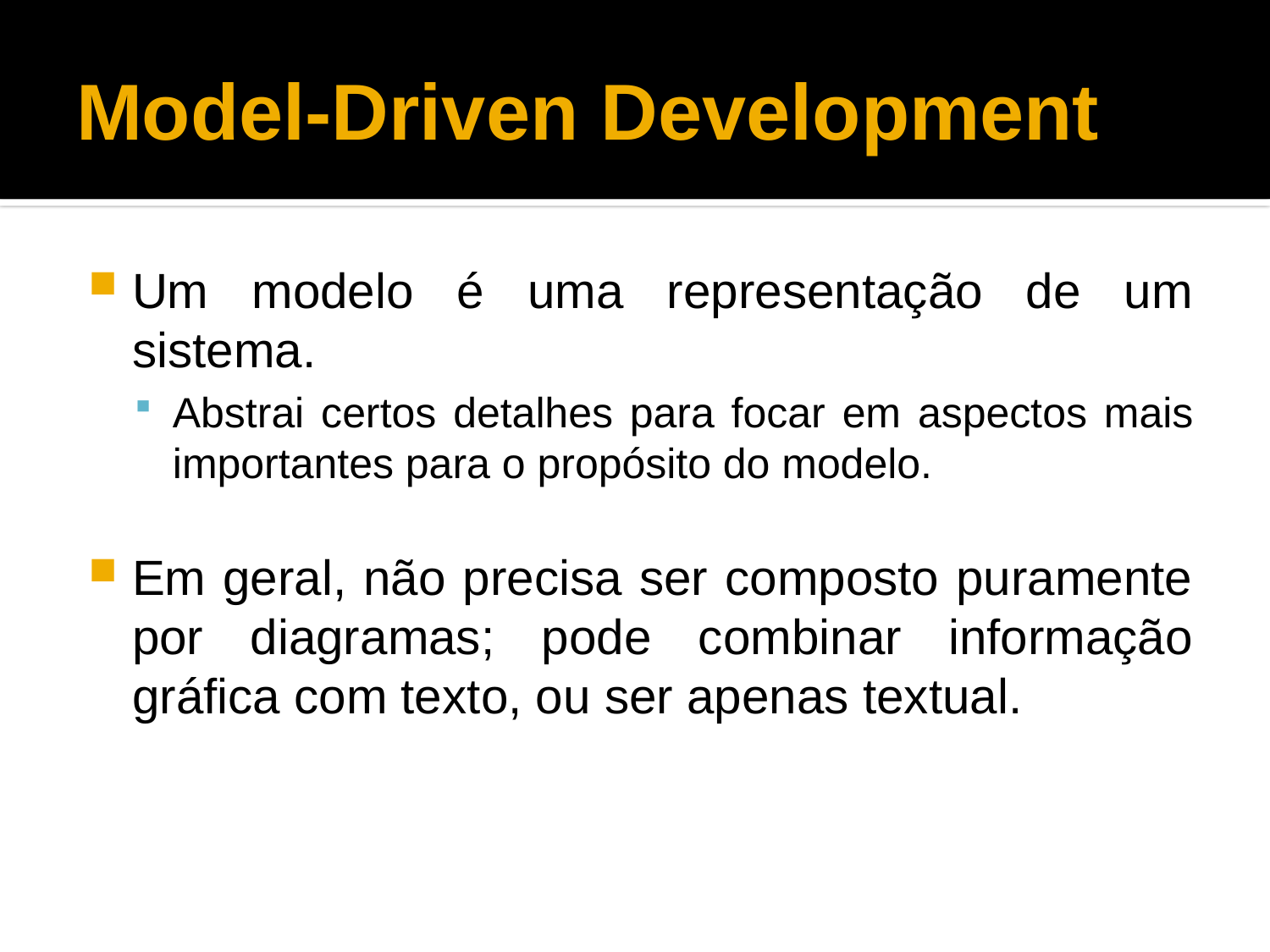

# Model-Driven Development
Um modelo é uma representação de um sistema.
Abstrai certos detalhes para focar em aspectos mais importantes para o propósito do modelo.

Em geral, não precisa ser composto puramente por diagramas; pode combinar informação gráfica com texto, ou ser apenas textual.